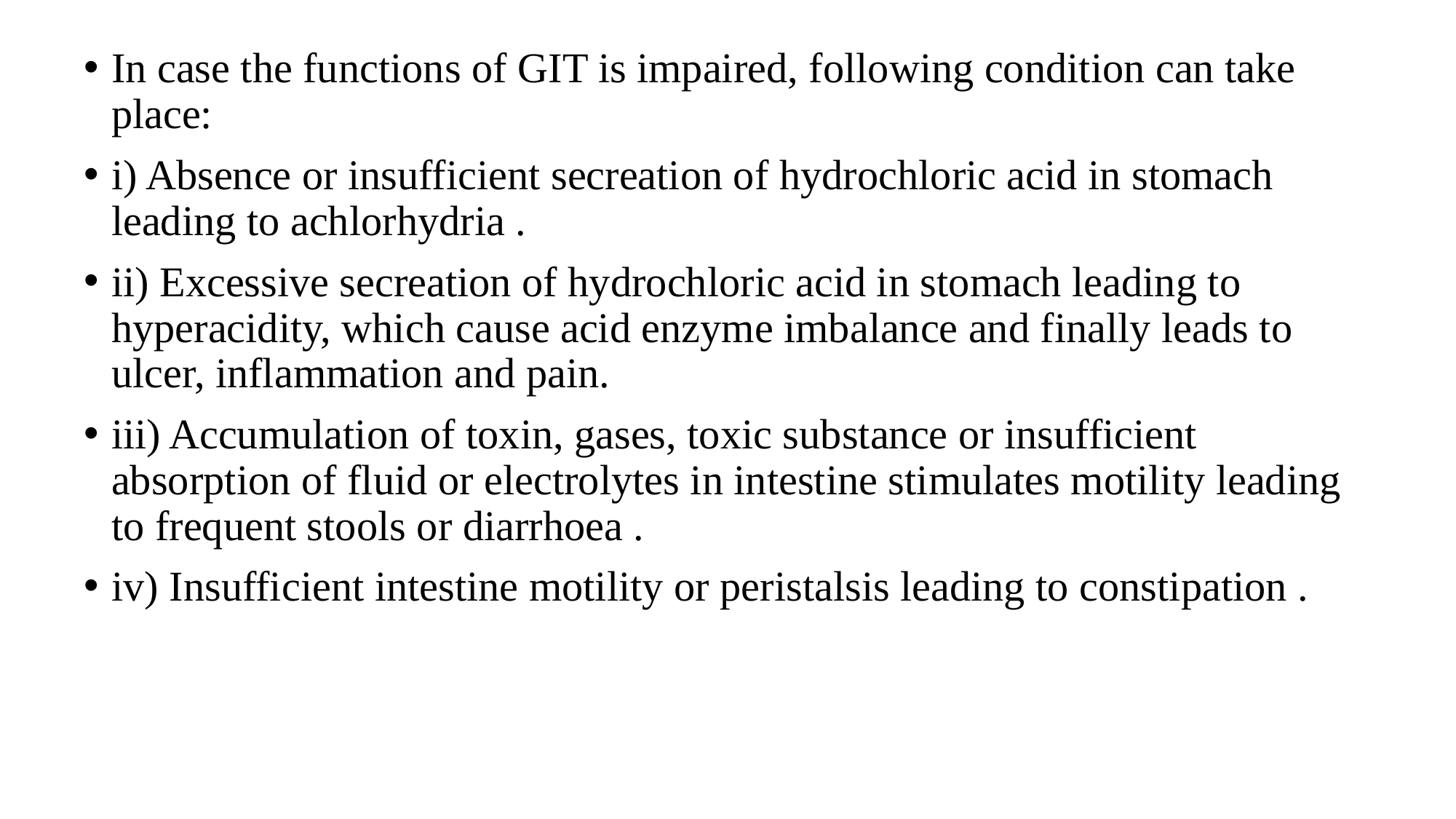

In case the functions of GIT is impaired, following condition can take place:
i) Absence or insufficient secreation of hydrochloric acid in stomach leading to achlorhydria .
ii) Excessive secreation of hydrochloric acid in stomach leading to hyperacidity, which cause acid enzyme imbalance and finally leads to ulcer, inflammation and pain.
iii) Accumulation of toxin, gases, toxic substance or insufficient absorption of fluid or electrolytes in intestine stimulates motility leading to frequent stools or diarrhoea .
iv) Insufficient intestine motility or peristalsis leading to constipation .